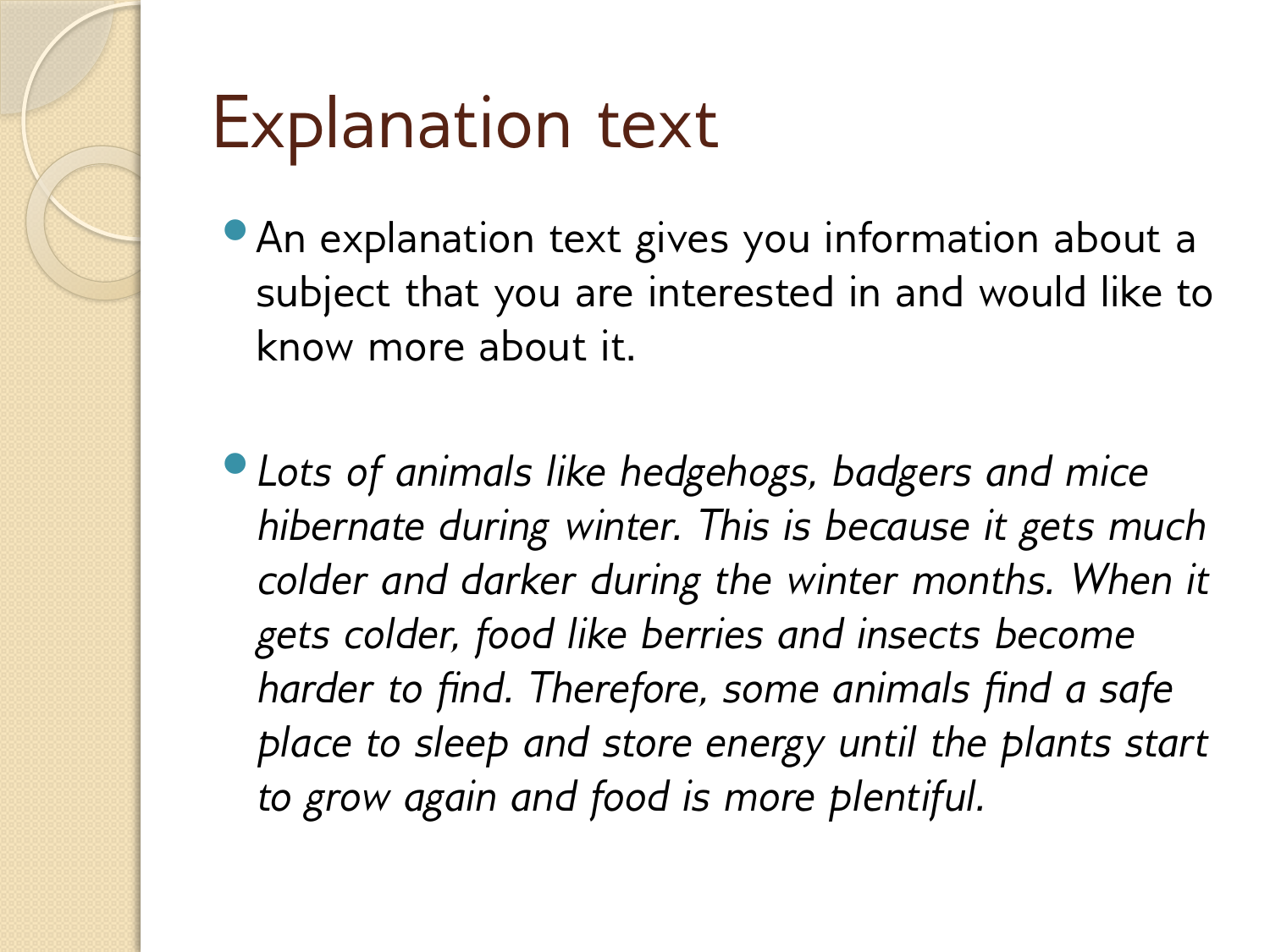

# Explanation text
An explanation text gives you information about a subject that you are interested in and would like to know more about it.

Lots of animals like hedgehogs, badgers and mice hibernate during winter. This is because it gets much colder and darker during the winter months. When it gets colder, food like berries and insects become harder to find. Therefore, some animals find a safe place to sleep and store energy until the plants start to grow again and food is more plentiful.